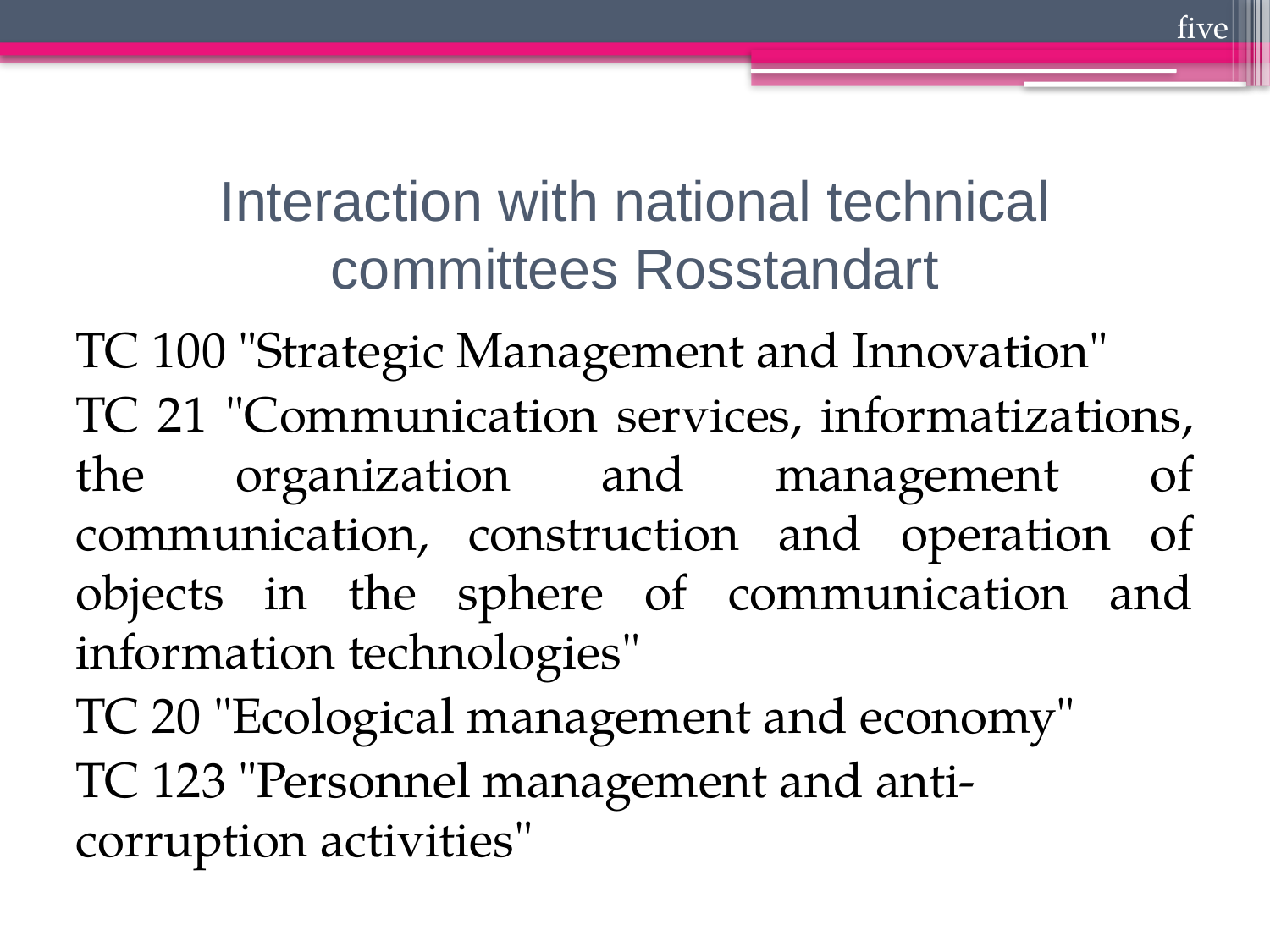

five
# Interaction with national technical committees Rosstandart
TC 100 "Strategic Management and Innovation"
TC 21 "Communication services, informatizations, the organization and management of communication, construction and operation of objects in the sphere of communication and information technologies"
TC 20 "Ecological management and economy"
TC 123 "Personnel management and anti-corruption activities"